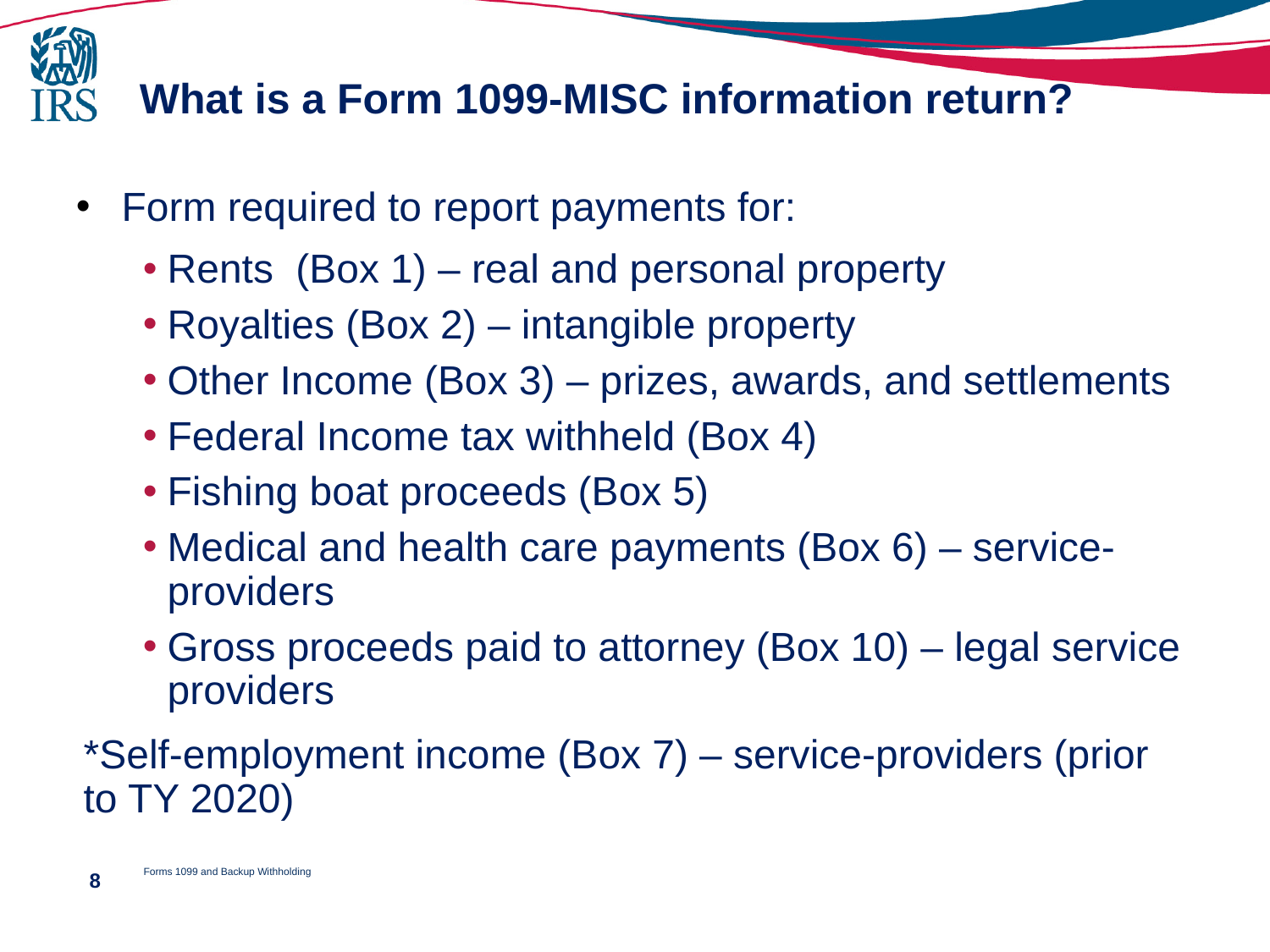

# What is a Form 1099-MISC information return?
Form required to report payments for:
Rents  (Box 1) – real and personal property
Royalties (Box 2) – intangible property
Other Income (Box 3) – prizes, awards, and settlements
Federal Income tax withheld (Box 4)
Fishing boat proceeds (Box 5)
Medical and health care payments (Box 6) – service-providers
Gross proceeds paid to attorney (Box 10) – legal service providers
*Self-employment income (Box 7) – service-providers (prior to TY 2020)

Forms 1099 and Backup Withholding
8